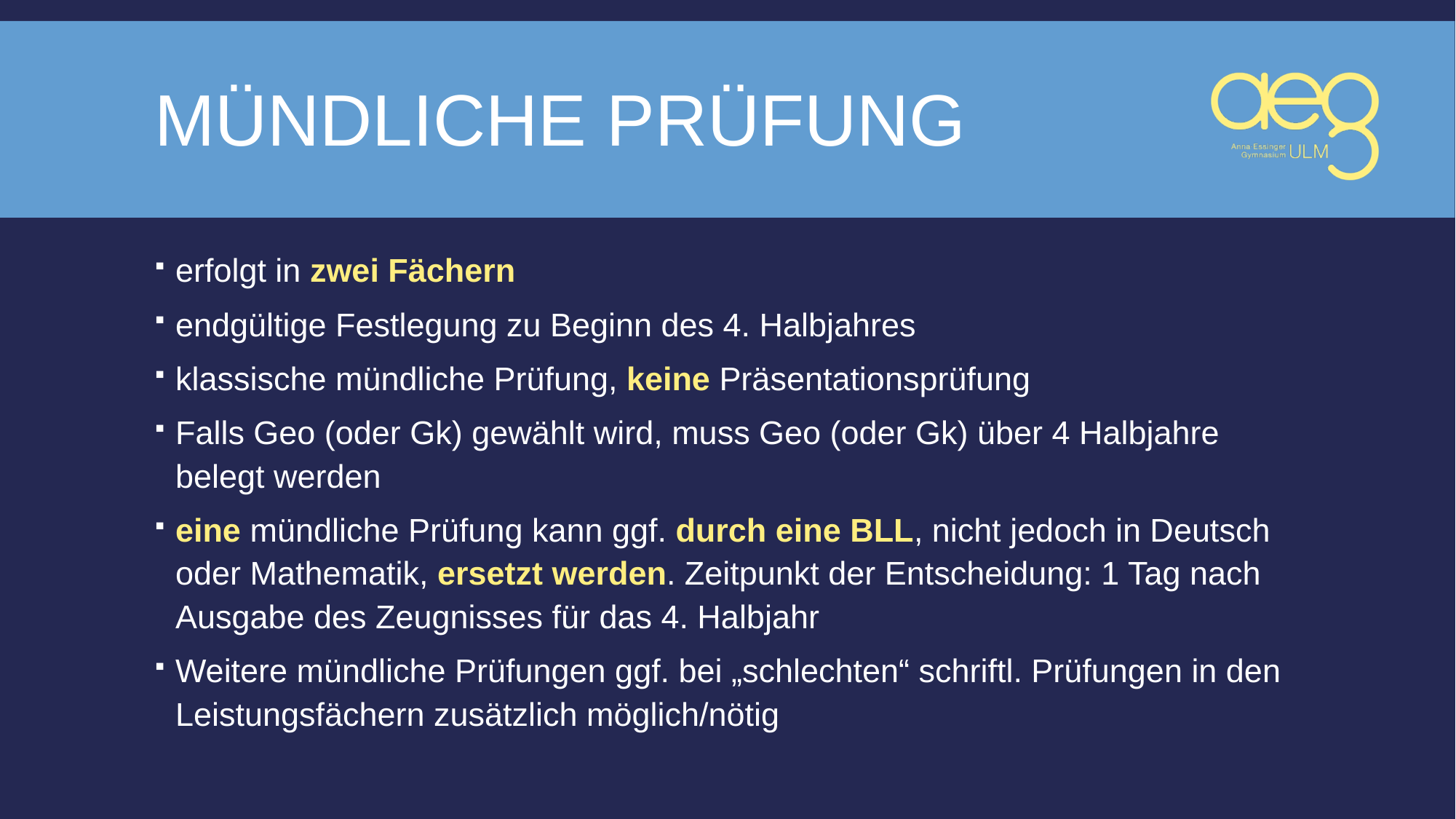

# Mündliche Prüfung
erfolgt in zwei Fächern
endgültige Festlegung zu Beginn des 4. Halbjahres
klassische mündliche Prüfung, keine Präsentationsprüfung
Falls Geo (oder Gk) gewählt wird, muss Geo (oder Gk) über 4 Halbjahre belegt werden
eine mündliche Prüfung kann ggf. durch eine BLL, nicht jedoch in Deutsch oder Mathematik, ersetzt werden. Zeitpunkt der Entscheidung: 1 Tag nach Ausgabe des Zeugnisses für das 4. Halbjahr
Weitere mündliche Prüfungen ggf. bei „schlechten“ schriftl. Prüfungen in den Leistungsfächern zusätzlich möglich/nötig